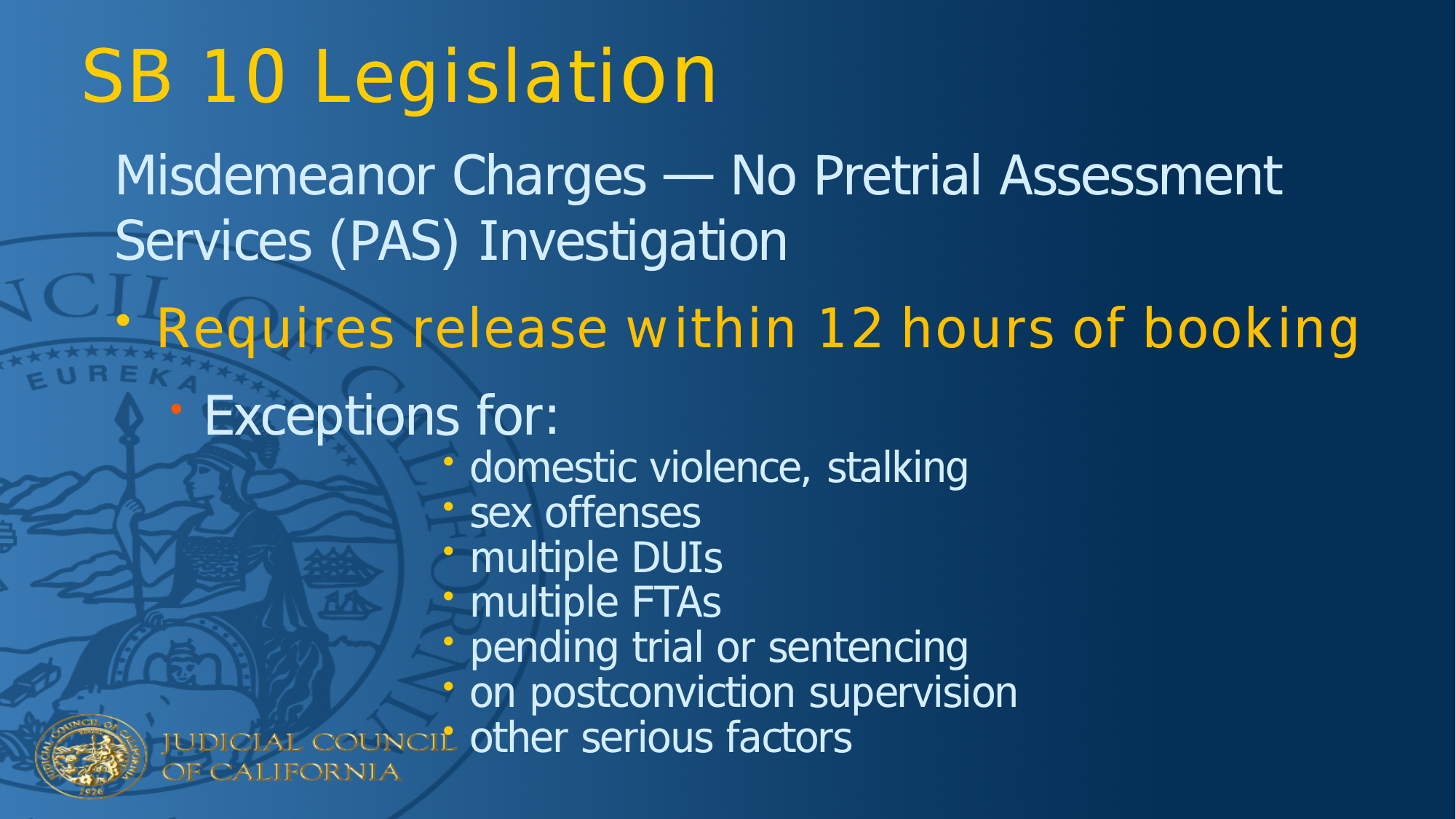

# SB 10 Legislation
Misdemeanor Charges — No Pretrial Assessment Services (PAS) Investigation
Requires release within 12 hours of booking
Exceptions for:
domestic violence, stalking
sex offenses
multiple DUIs
multiple FTAs
pending trial or sentencing
on postconviction supervision
other serious factors